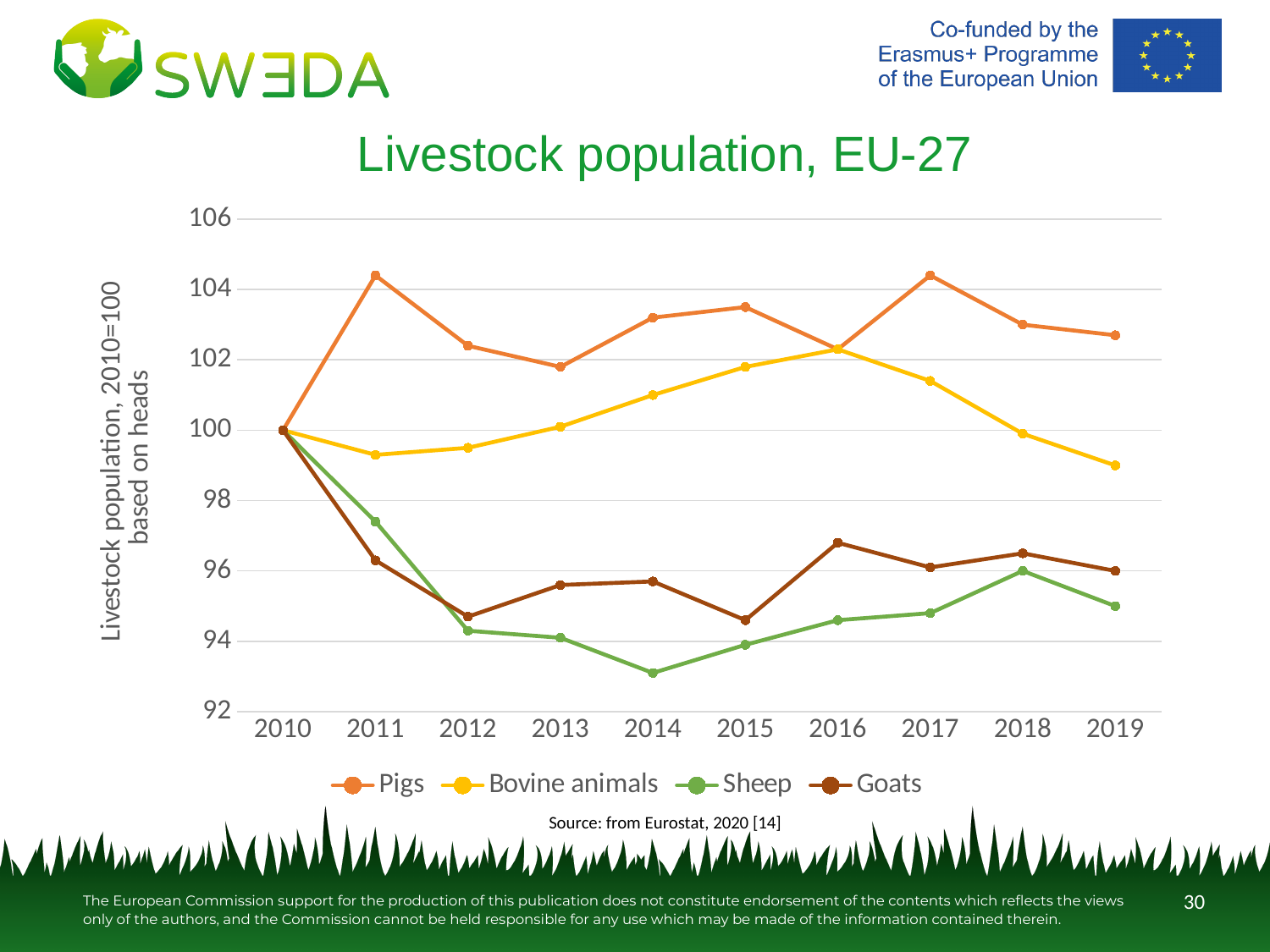

Livestock population, EU-27

### Chart

| Category | Pigs | Bovine animals | Sheep | Goats |
|---|---|---|---|---|
| 2010 | 100.0 | 100.0 | 100.0 | 100.0 |
| 2011 | 104.4 | 99.3 | 97.4 | 96.3 |
| 2012 | 102.4 | 99.5 | 94.3 | 94.7 |
| 2013 | 101.8 | 100.1 | 94.1 | 95.6 |
| 2014 | 103.2 | 101.0 | 93.1 | 95.7 |
| 2015 | 103.5 | 101.8 | 93.9 | 94.6 |
| 2016 | 102.3 | 102.3 | 94.6 | 96.8 |
| 2017 | 104.4 | 101.4 | 94.8 | 96.1 |
| 2018 | 103.0 | 99.9 | 96.0 | 96.5 |
| 2019 | 102.7 | 99.0 | 95.0 | 96.0 |
Source: from Eurostat, 2020 [14]
30